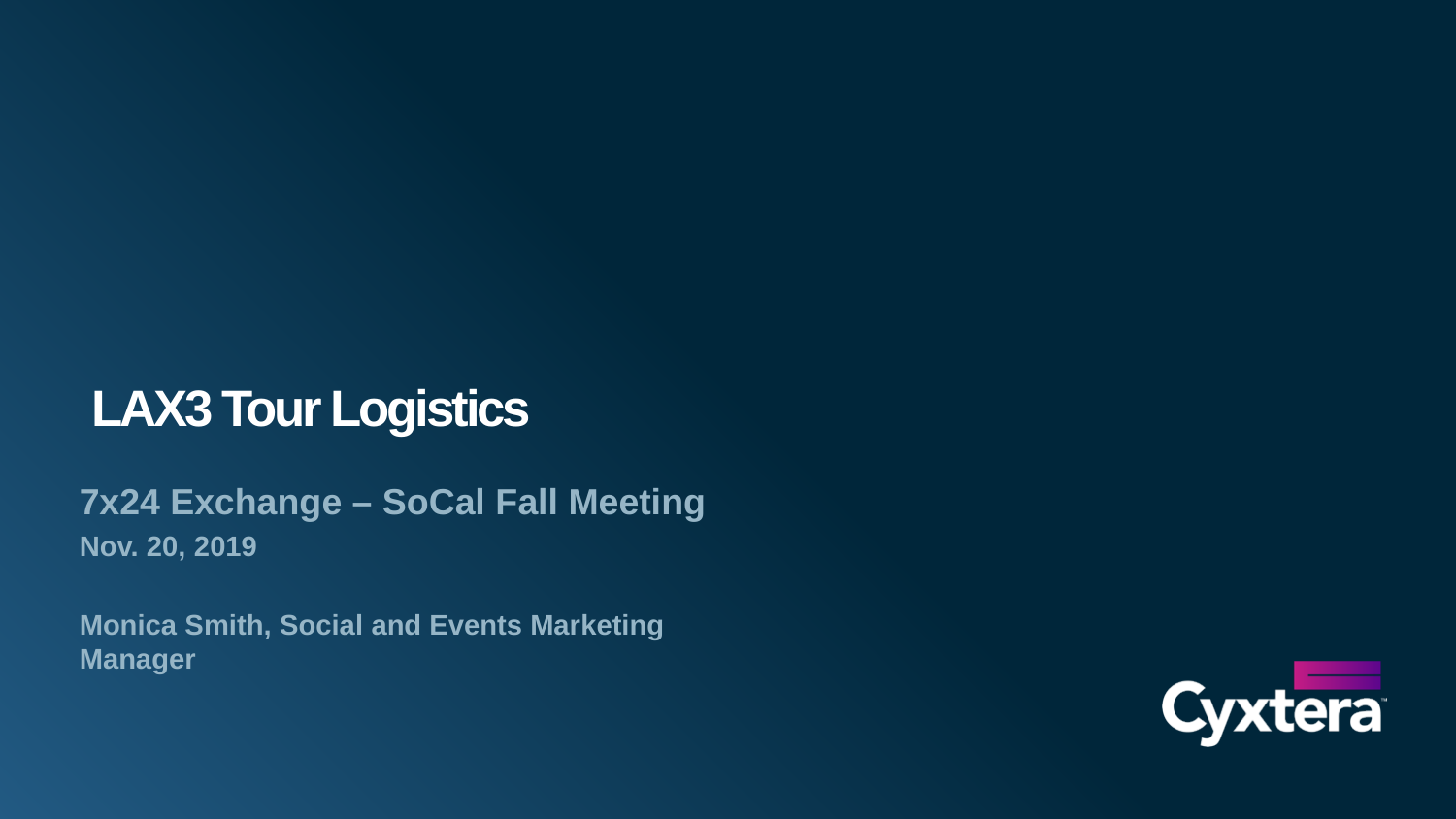

# LAX3 Tour Logistics
7x24 Exchange – SoCal Fall Meeting
Nov. 20, 2019

Monica Smith, Social and Events Marketing Manager